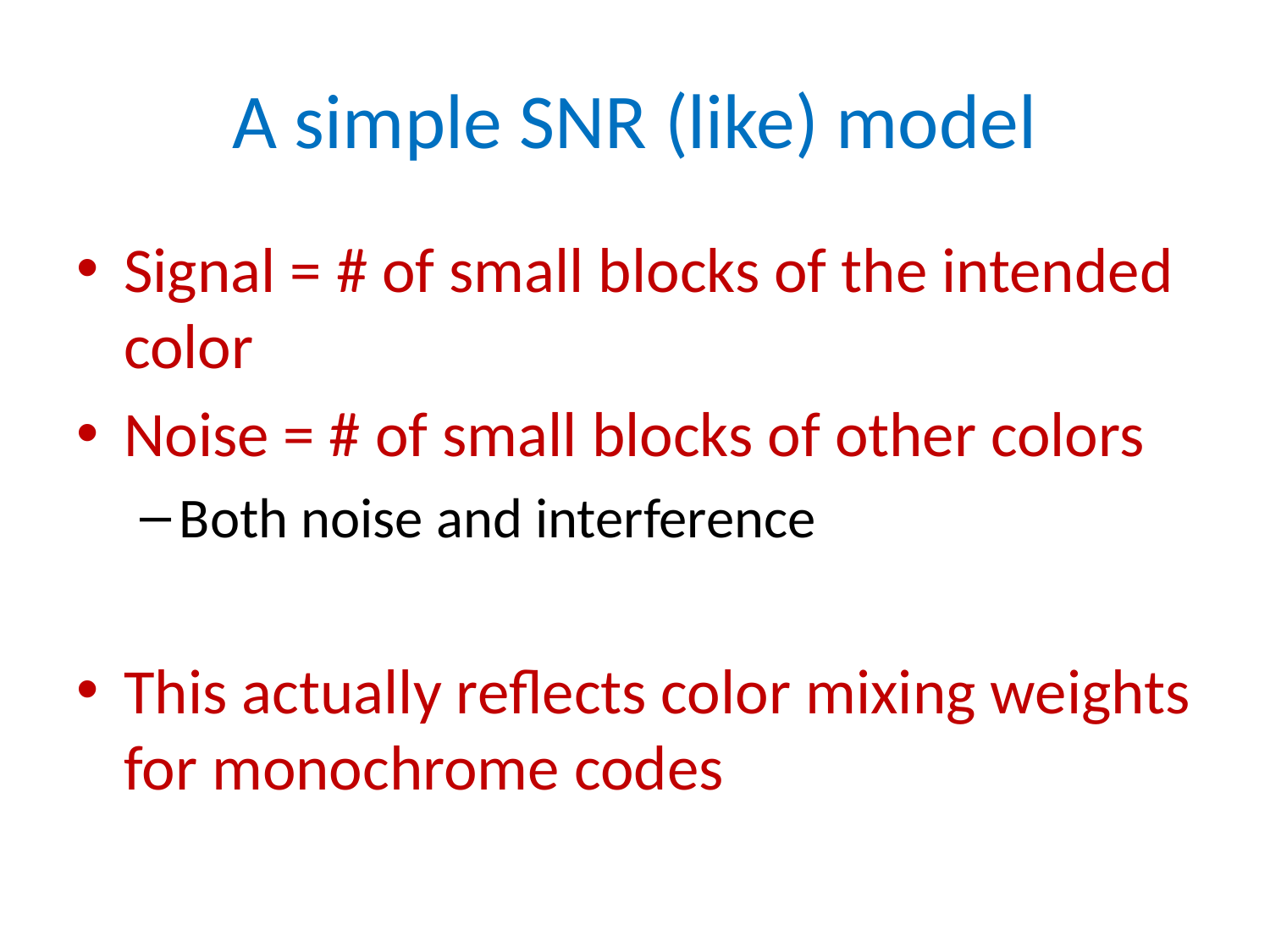

# A simple SNR (like) model
Signal = # of small blocks of the intended color
Noise = # of small blocks of other colors
Both noise and interference

This actually reflects color mixing weights for monochrome codes